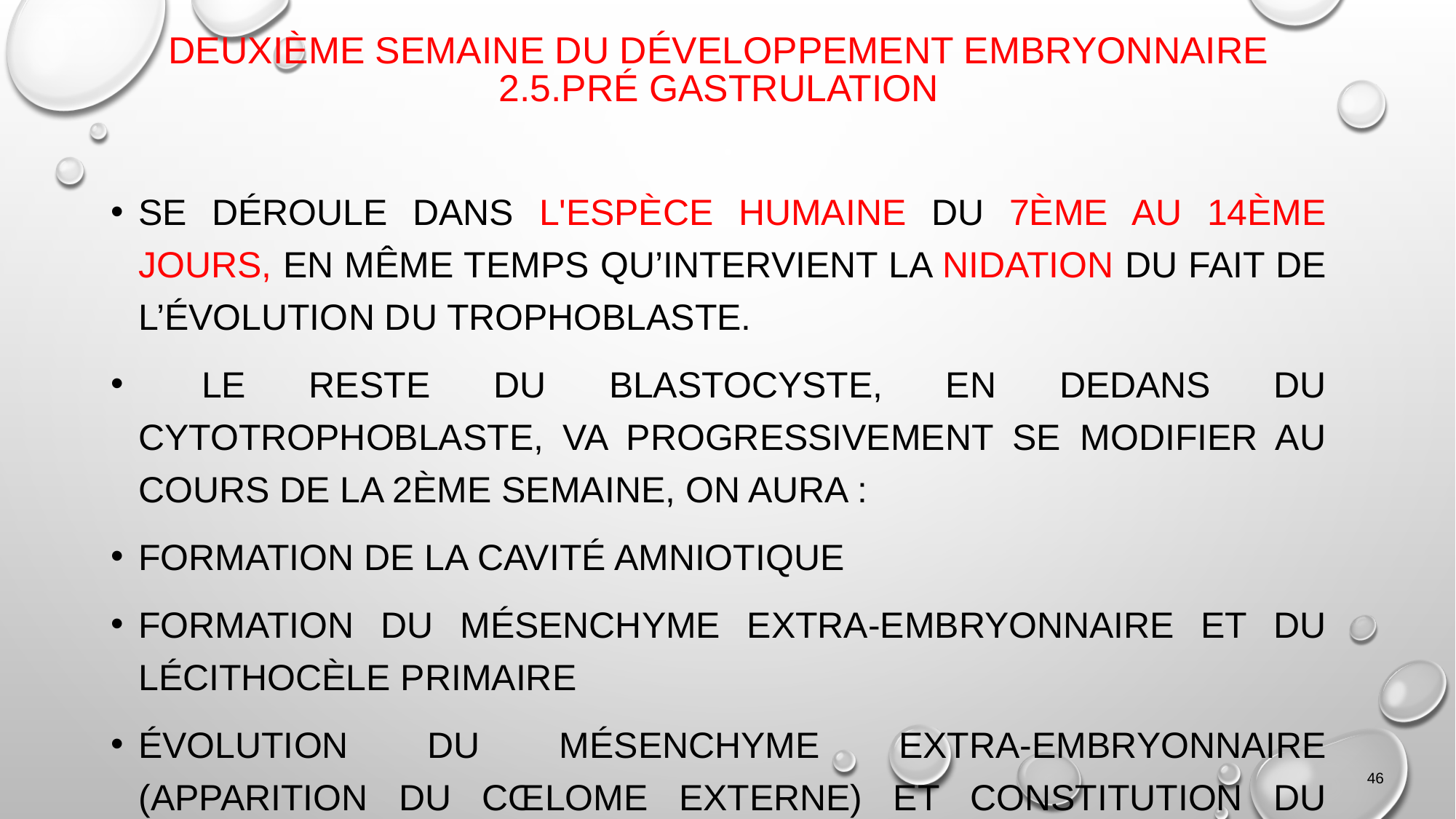

# Deuxième semaine du développement embryonnaire 2.5.Pré gastrulation

Se déroule dans l'espèce humaine du 7ème au 14ème jours, En même temps qu’intervient la nidation du fait de l’évolution du trophoblaste.
 le reste du blastocyste, en dedans du cytotrophoblaste, va progressivement se modifier au cours de la 2ème semaine, on aura :
formation de la cavité amniotique
formation du mésenchyme extra-embryonnaire et du lécithocèle primaire
évolution du mésenchyme extra-embryonnaire (apparition du cœlome externe) et constitution du lécithocèle secondaire.

46